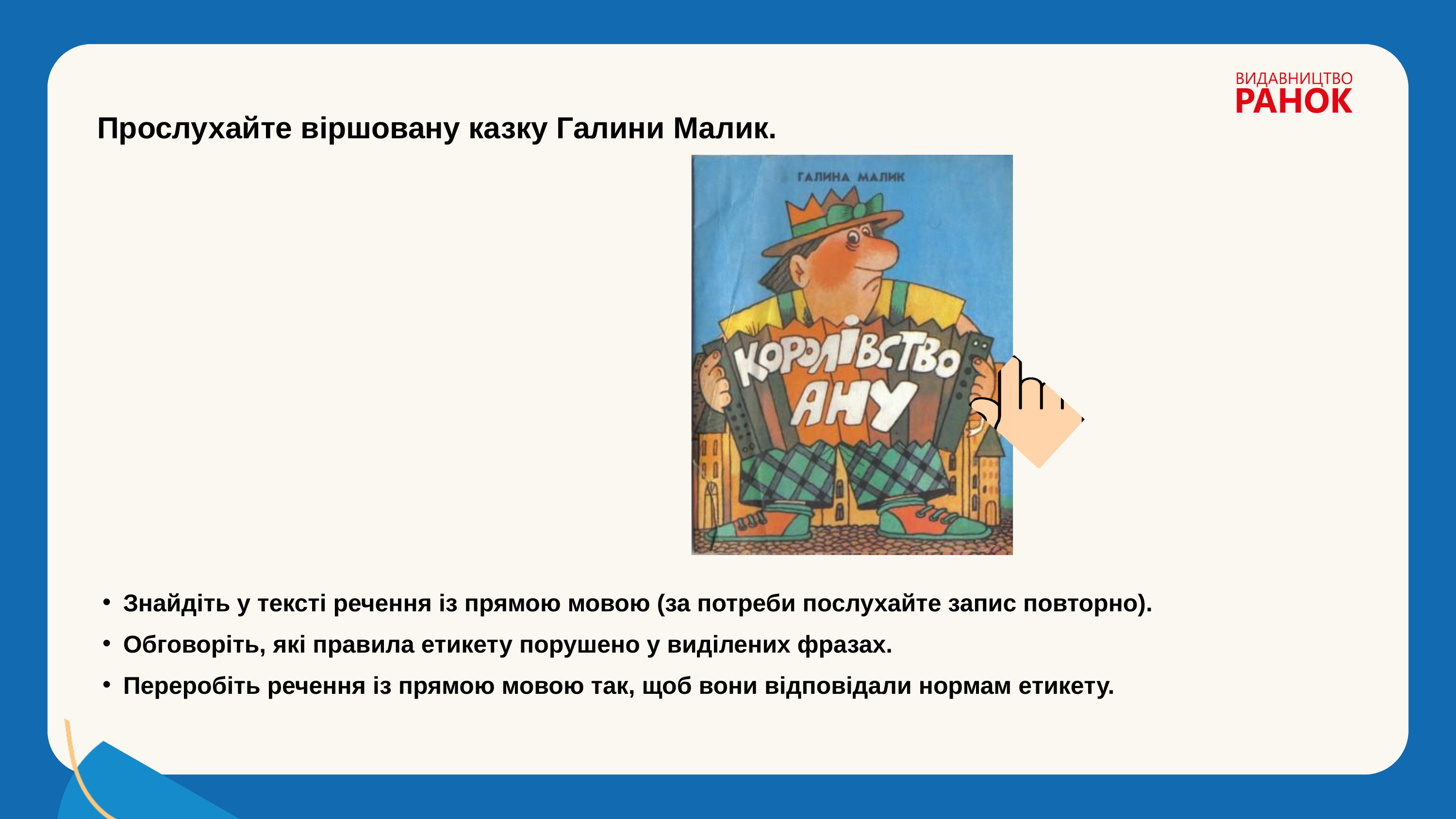

Прослухайте віршовану казку Галини Малик.

Знайдіть у тексті речення із прямою мовою (за потреби послухайте запис повторно).
Обговоріть, які правила етикету порушено у виділених фразах.
Переробіть речення із прямою мовою так, щоб вони відповідали нормам етикету.